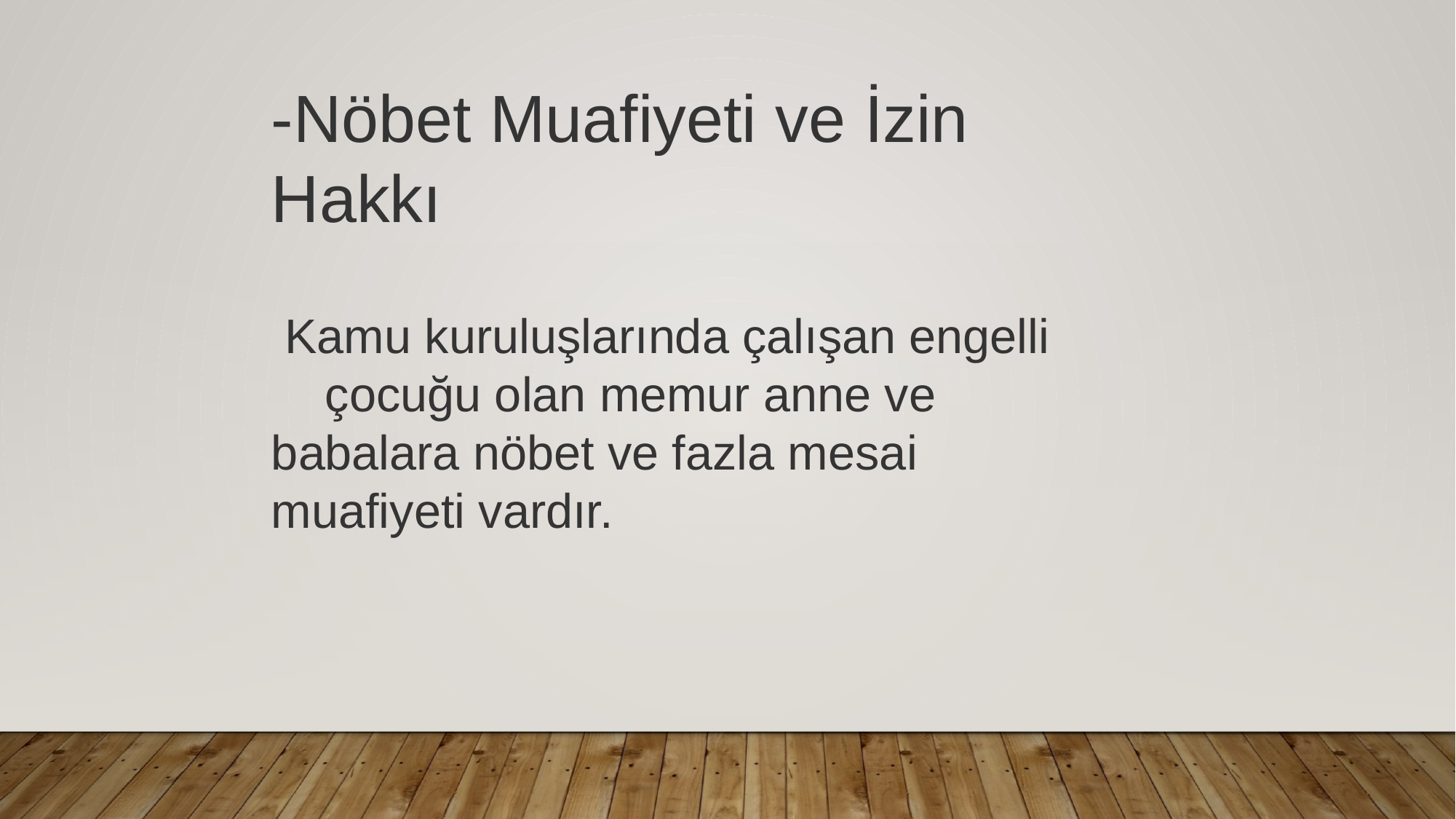

-Nöbet Muafiyeti ve İzin Hakkı

 Kamu kuruluşlarında çalışan engelli       çocuğu olan memur anne ve babalara nöbet ve fazla mesai muafiyeti vardır.